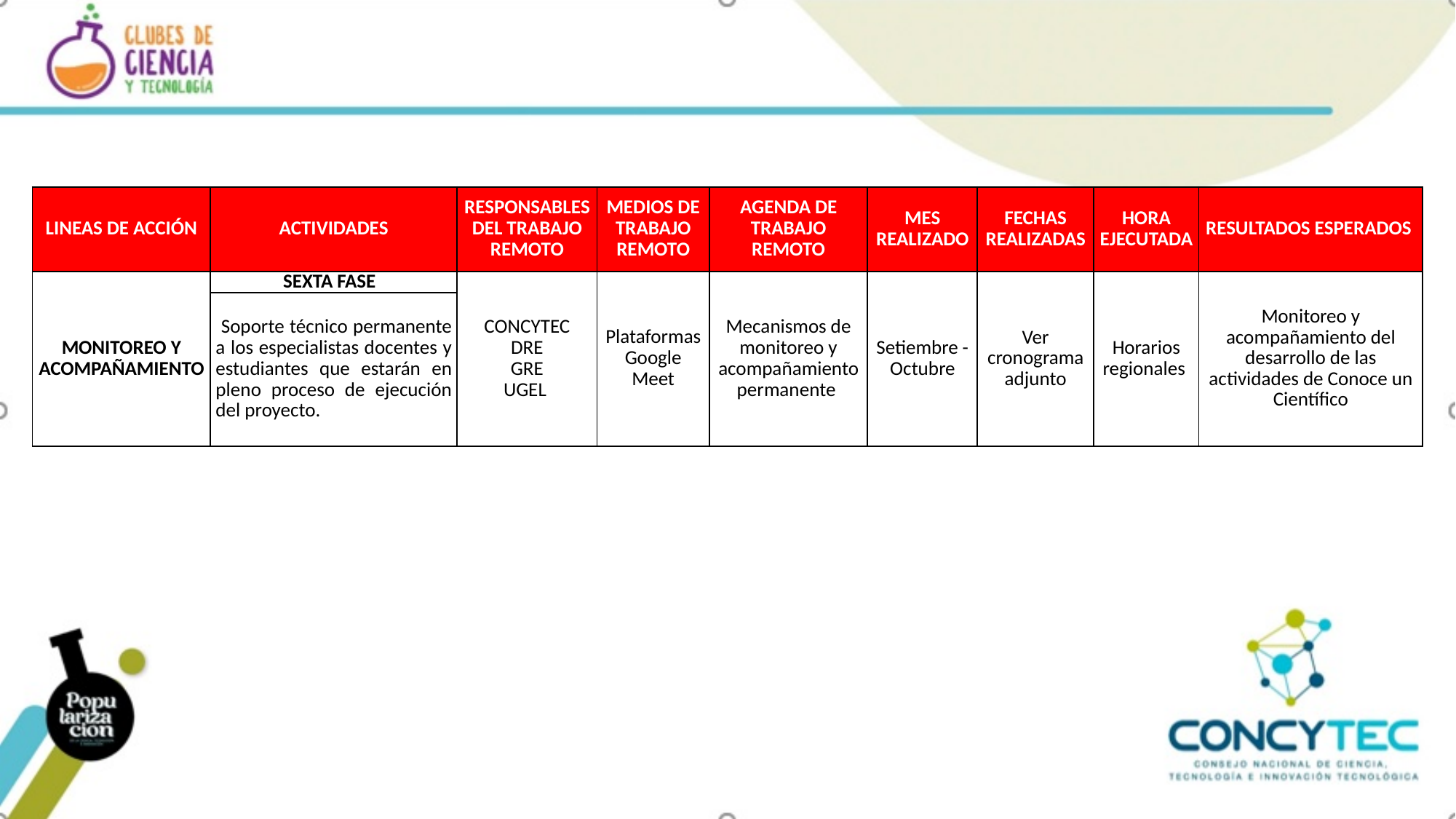

| LINEAS DE ACCIÓN | ACTIVIDADES | RESPONSABLES DEL TRABAJO REMOTO | MEDIOS DE TRABAJO REMOTO | AGENDA DE TRABAJO REMOTO | MES REALIZADO | FECHAS REALIZADAS | HORA EJECUTADA | RESULTADOS ESPERADOS |
| --- | --- | --- | --- | --- | --- | --- | --- | --- |
| MONITOREO Y ACOMPAÑAMIENTO | SEXTA FASE | CONCYTEC DRE GRE UGEL | Plataformas Google Meet | Mecanismos de monitoreo y acompañamiento permanente | Setiembre - Octubre | Ver cronograma adjunto | Horarios regionales | Monitoreo y acompañamiento del desarrollo de las actividades de Conoce un Científico |
|  | Soporte técnico permanente a los especialistas docentes y estudiantes que estarán en pleno proceso de ejecución del proyecto. |  |  |  |  |  |  |  |